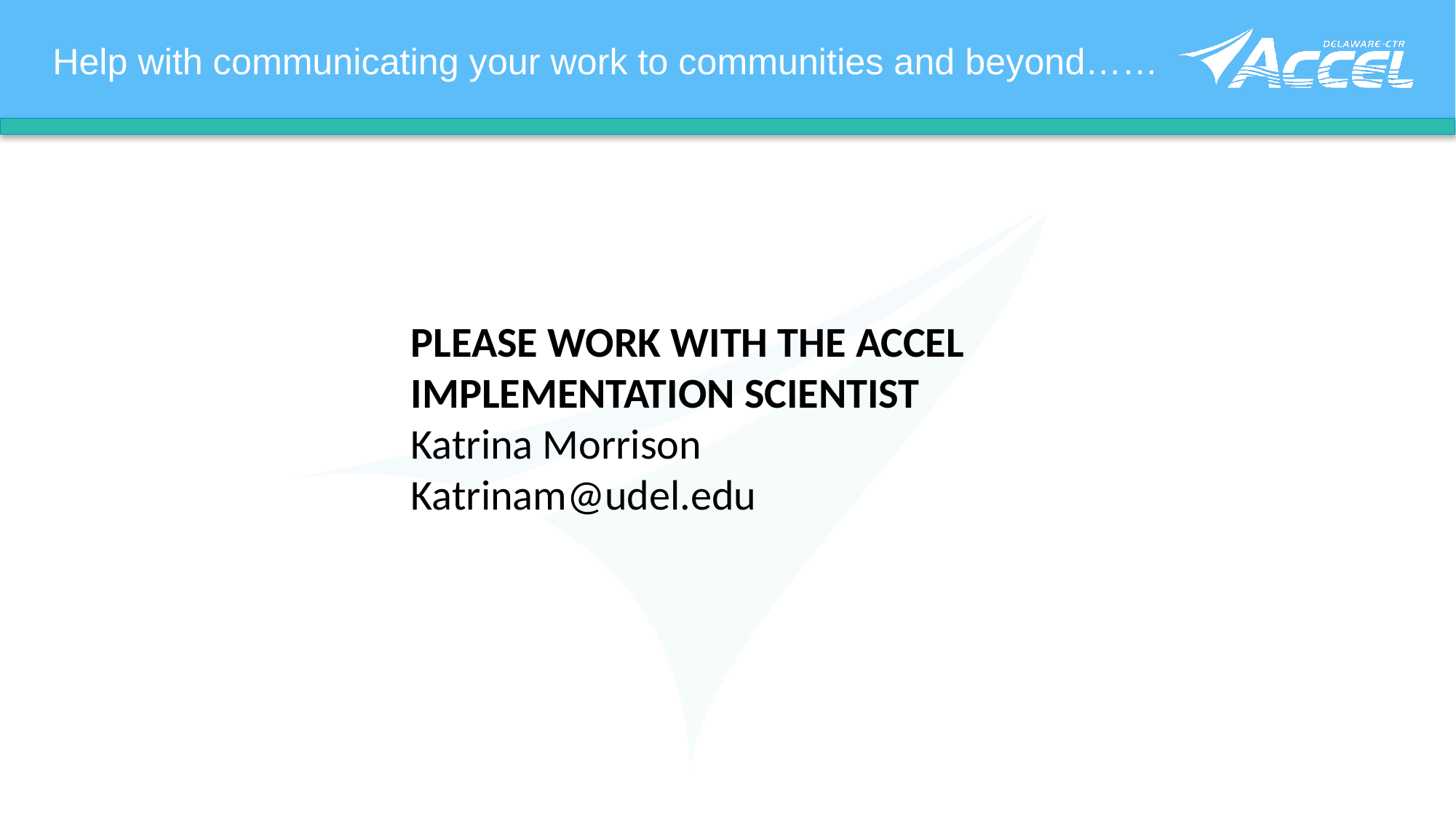

Help with communicating your work to communities and beyond……

# Please work with the aCCEL Implementation Scientist Katrina Morrison Katrinam@udel.edu